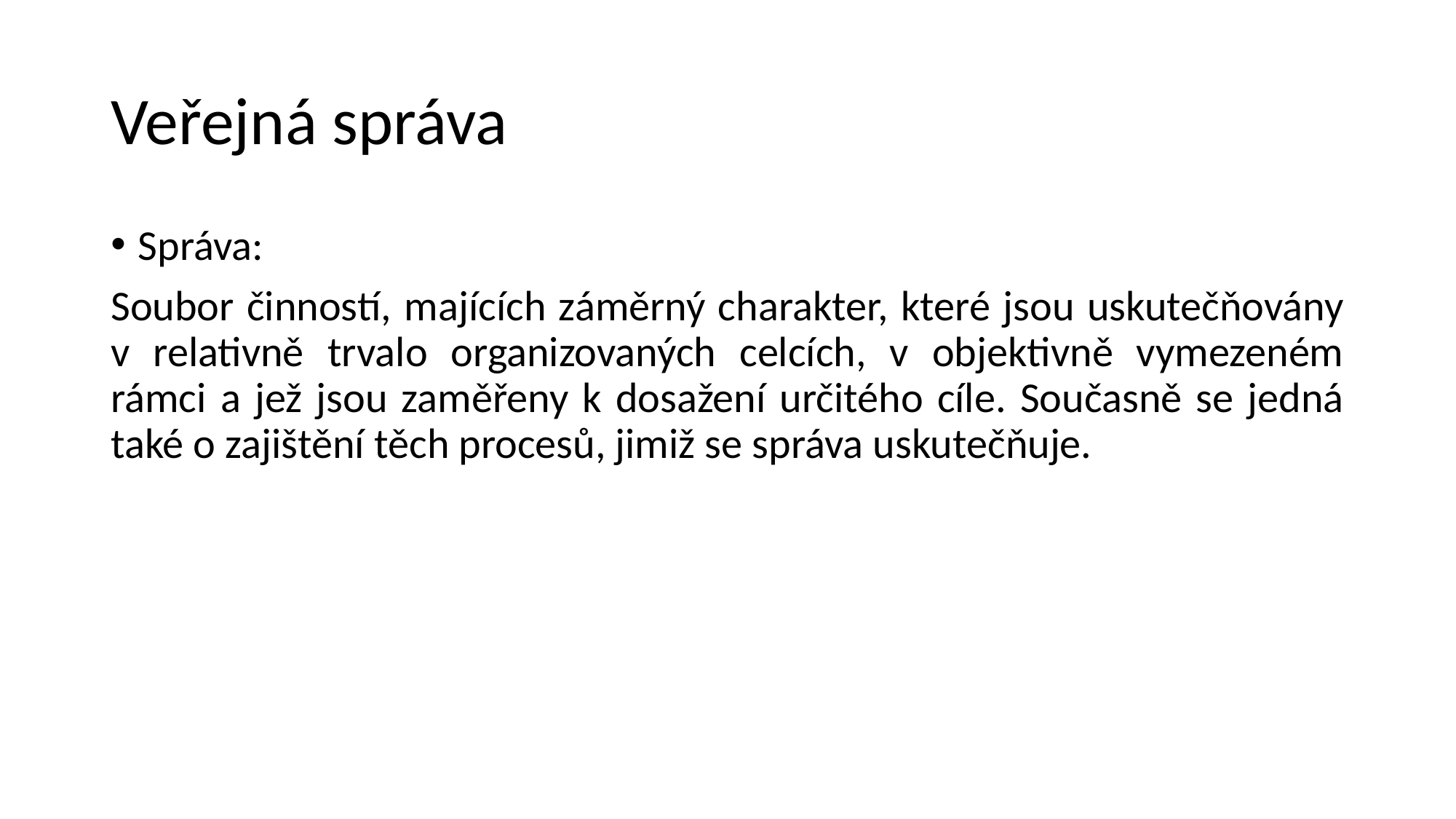

# Veřejná správa
Správa:
Soubor činností, majících záměrný charakter, které jsou uskutečňovány v relativně trvalo organizovaných celcích, v objektivně vymezeném rámci a jež jsou zaměřeny k dosažení určitého cíle. Současně se jedná také o zajištění těch procesů, jimiž se správa uskutečňuje.